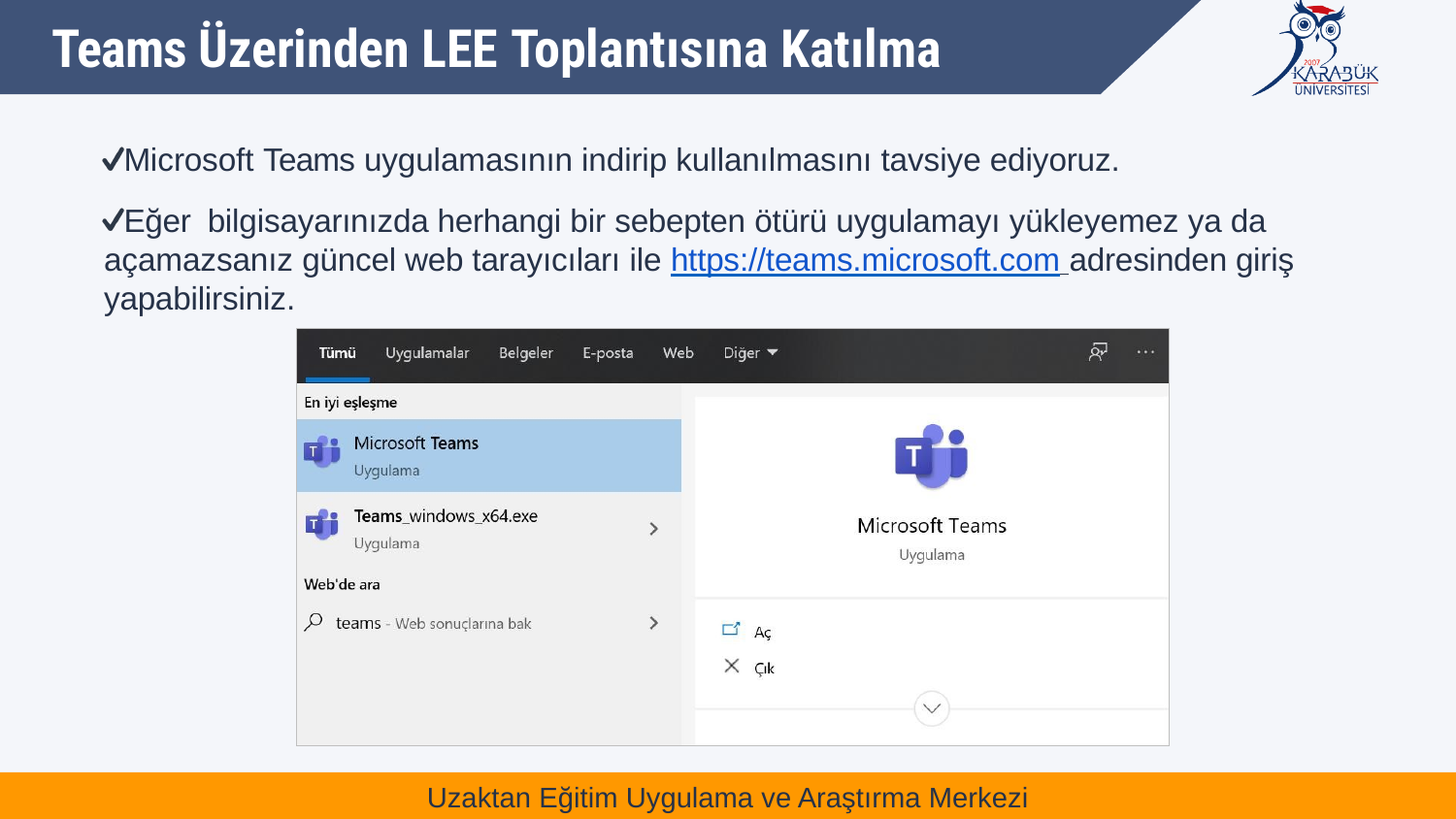

# Teams Üzerinden LEE Toplantısına Katılma
Microsoft Teams uygulamasının indirip kullanılmasını tavsiye ediyoruz.
Eğer bilgisayarınızda herhangi bir sebepten ötürü uygulamayı yükleyemez ya da açamazsanız güncel web tarayıcıları ile https://teams.microsoft.com adresinden giriş yapabilirsiniz.